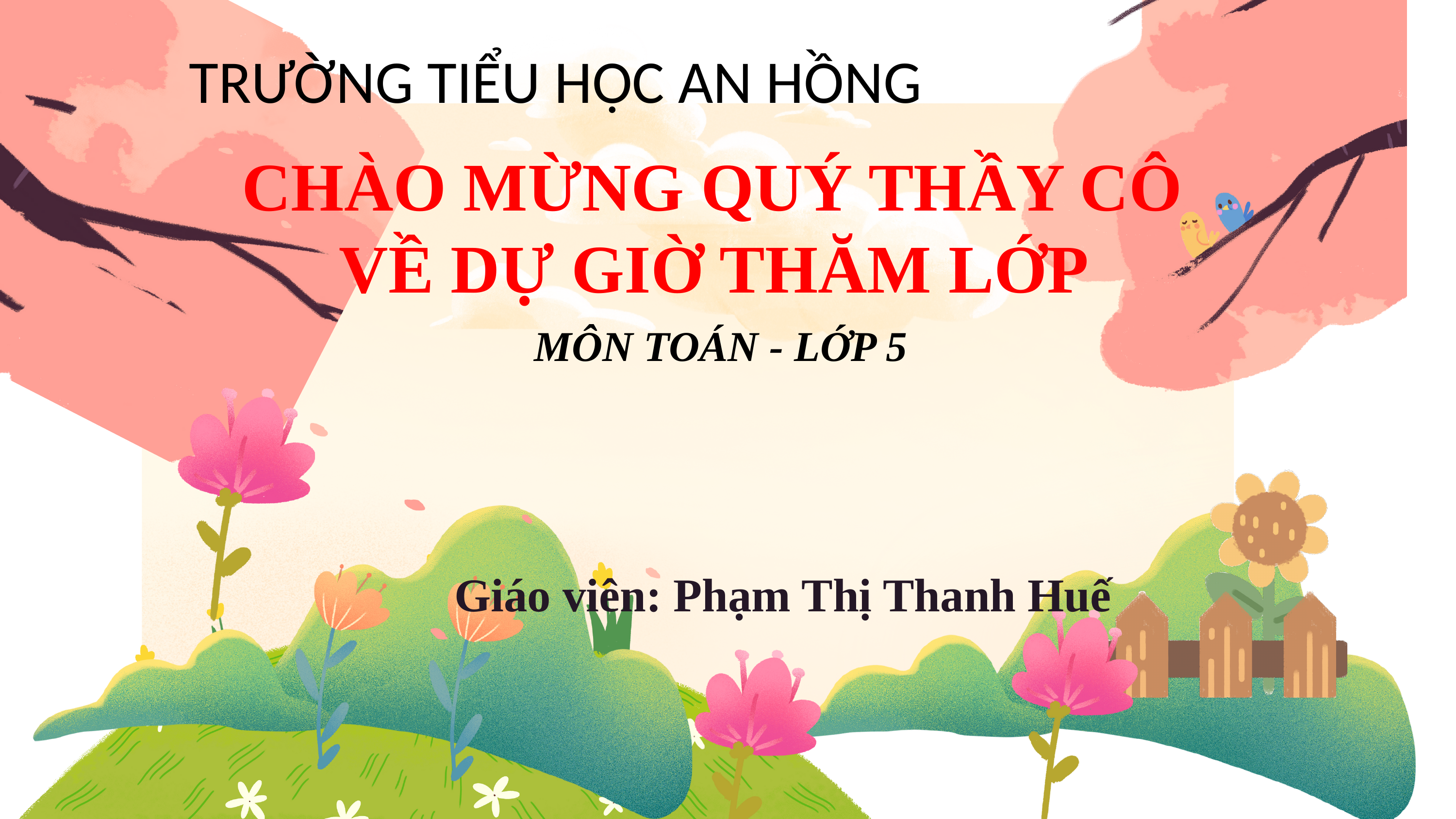

TRƯỜNG TIỂU HỌC AN HỒNG

CHÀO MỪNG QUÝ THẦY CÔ
VỀ DỰ GIỜ THĂM LỚP

MÔN TOÁN - LỚP 5

Giáo viên: Phạm Thị Thanh Huế